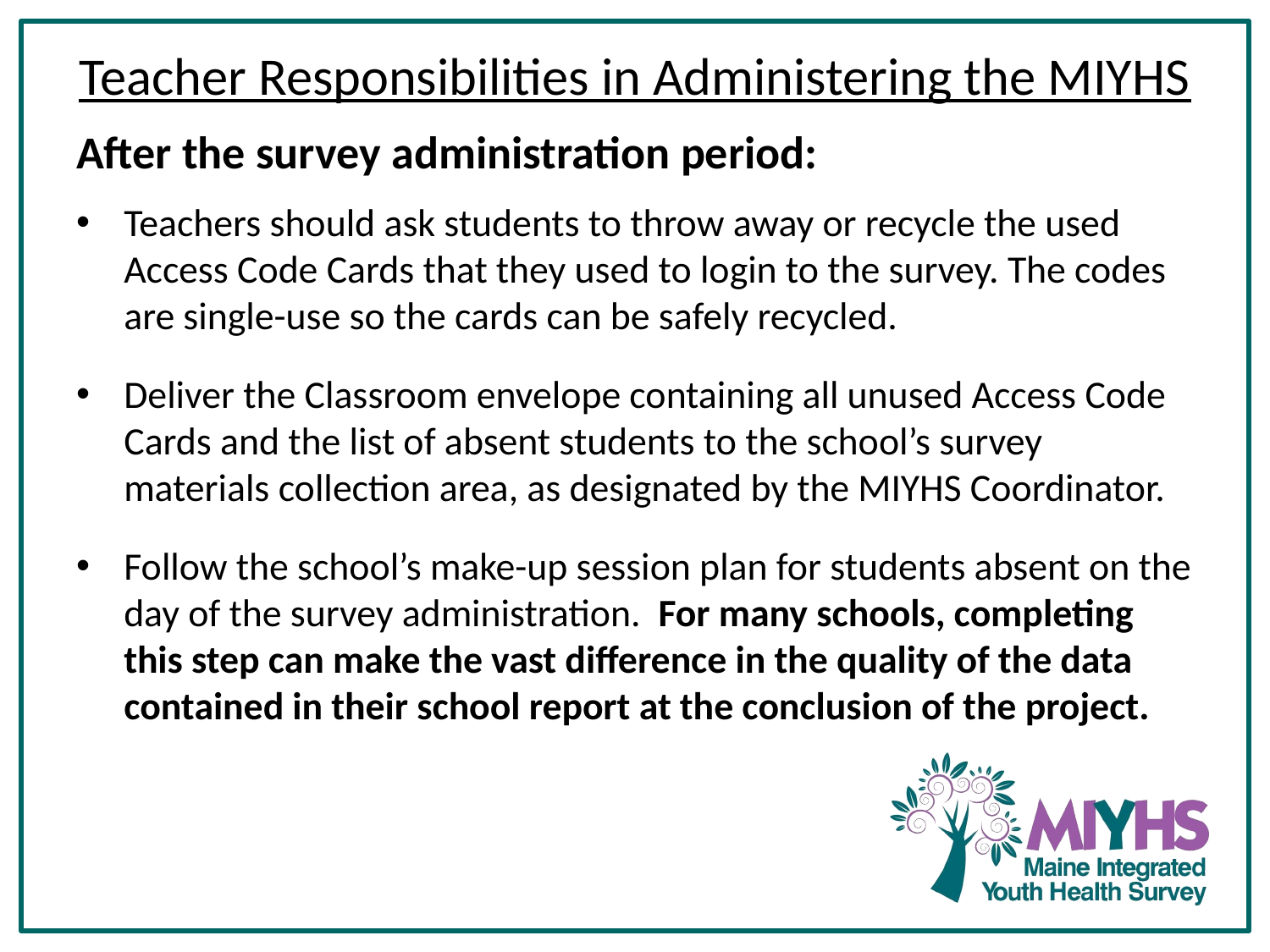

# Teacher Responsibilities in Administering the MIYHS
After the survey administration period:

Teachers should ask students to throw away or recycle the used Access Code Cards that they used to login to the survey. The codes are single-use so the cards can be safely recycled.

Deliver the Classroom envelope containing all unused Access Code Cards and the list of absent students to the school’s survey materials collection area, as designated by the MIYHS Coordinator.

Follow the school’s make-up session plan for students absent on the day of the survey administration.  For many schools, completing this step can make the vast difference in the quality of the data contained in their school report at the conclusion of the project.